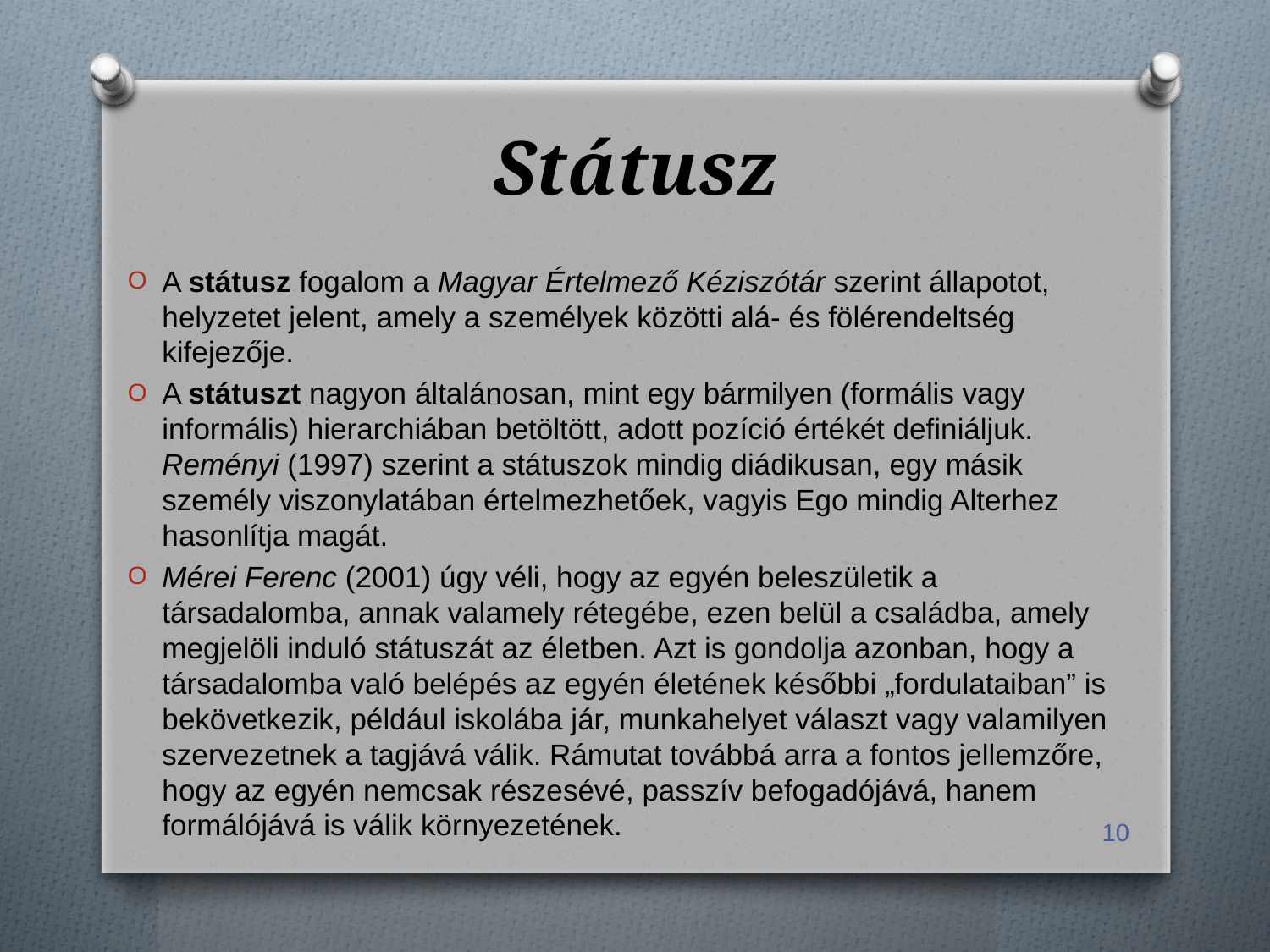

# Státusz
A státusz fogalom a Magyar Értelmező Kéziszótár szerint állapotot, helyzetet jelent, amely a személyek közötti alá- és fölérendeltség kifejezője.
A státuszt nagyon általánosan, mint egy bármilyen (formális vagy informális) hierarchiában betöltött, adott pozíció értékét definiáljuk. Reményi (1997) szerint a státuszok mindig diádikusan, egy másik személy viszonylatában értelmezhetőek, vagyis Ego mindig Alterhez hasonlítja magát.
Mérei Ferenc (2001) úgy véli, hogy az egyén beleszületik a társadalomba, annak valamely rétegébe, ezen belül a családba, amely megjelöli induló státuszát az életben. Azt is gondolja azonban, hogy a társadalomba való belépés az egyén életének későbbi „fordulataiban” is bekövetkezik, például iskolába jár, munkahelyet választ vagy valamilyen szervezetnek a tagjává válik. Rámutat továbbá arra a fontos jellemzőre, hogy az egyén nemcsak részesévé, passzív befogadójává, hanem formálójává is válik környezetének.
10